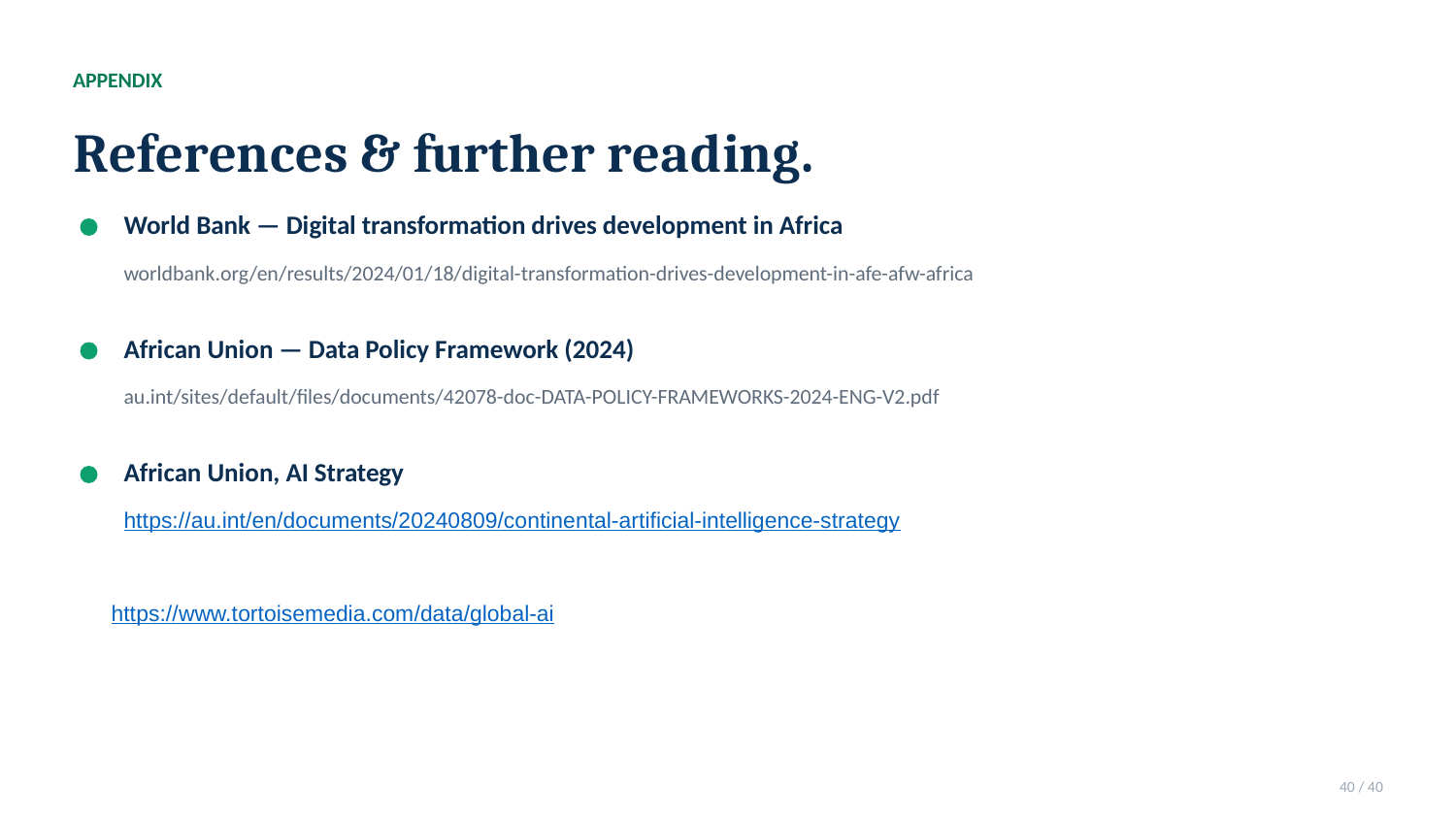

APPENDIX
References & further reading.
World Bank — Digital transformation drives development in Africa

worldbank.org/en/results/2024/01/18/digital-transformation-drives-development-in-afe-afw-africa
African Union — Data Policy Framework (2024)

au.int/sites/default/files/documents/42078-doc-DATA-POLICY-FRAMEWORKS-2024-ENG-V2.pdf
African Union, AI Strategy

https://au.int/en/documents/20240809/continental-artificial-intelligence-strategy
https://www.tortoisemedia.com/data/global-ai
40 / 40